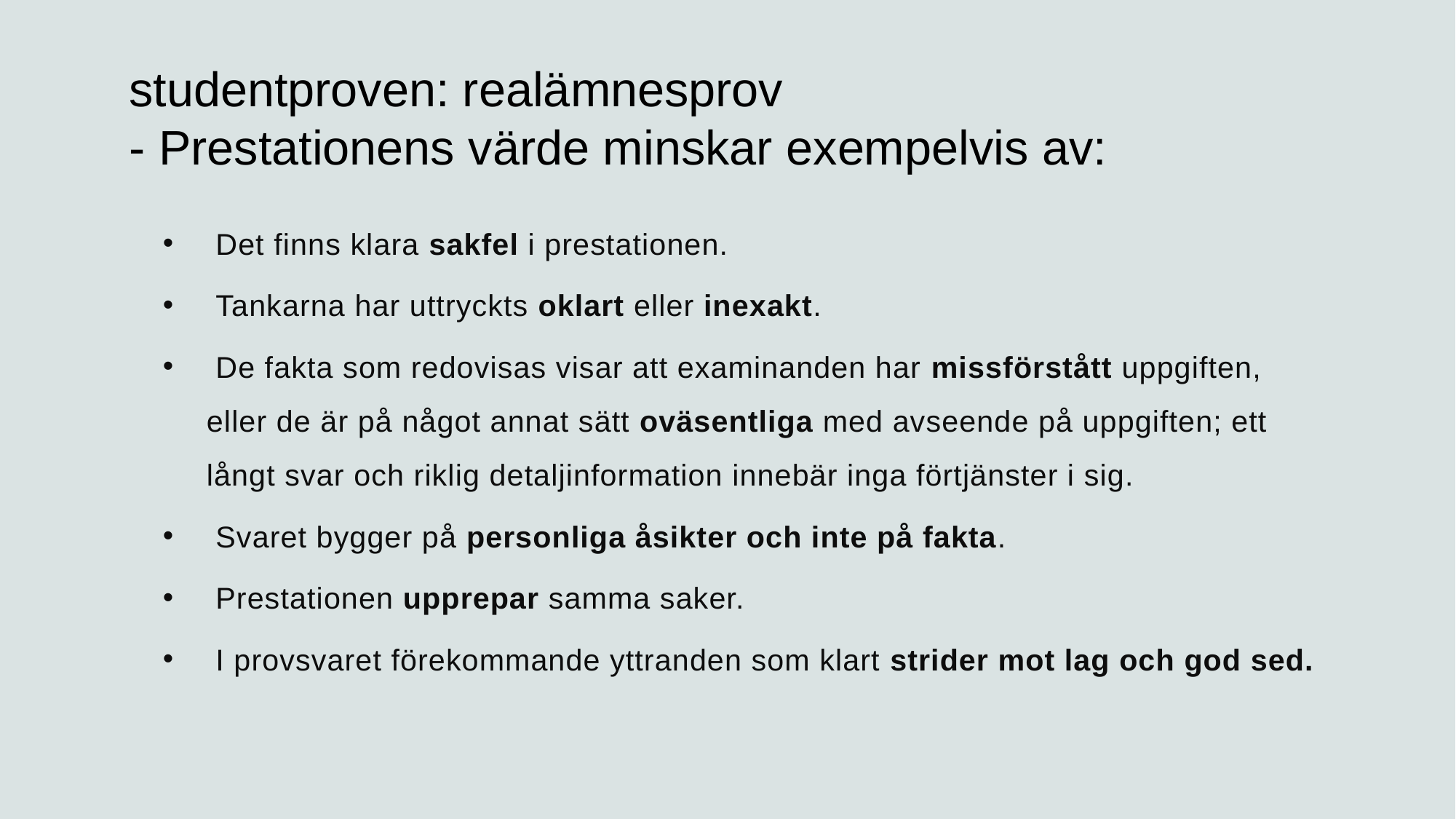

# studentproven: realämnesprov - Prestationens värde minskar exempelvis av:
 Det finns klara sakfel i prestationen.
 Tankarna har uttryckts oklart eller inexakt.
 De fakta som redovisas visar att examinanden har missförstått uppgiften, eller de är på något annat sätt oväsentliga med avseende på uppgiften; ett långt svar och riklig detaljinformation innebär inga förtjänster i sig.
 Svaret bygger på personliga åsikter och inte på fakta.
 Prestationen upprepar samma saker.
 I provsvaret förekommande yttranden som klart strider mot lag och god sed.